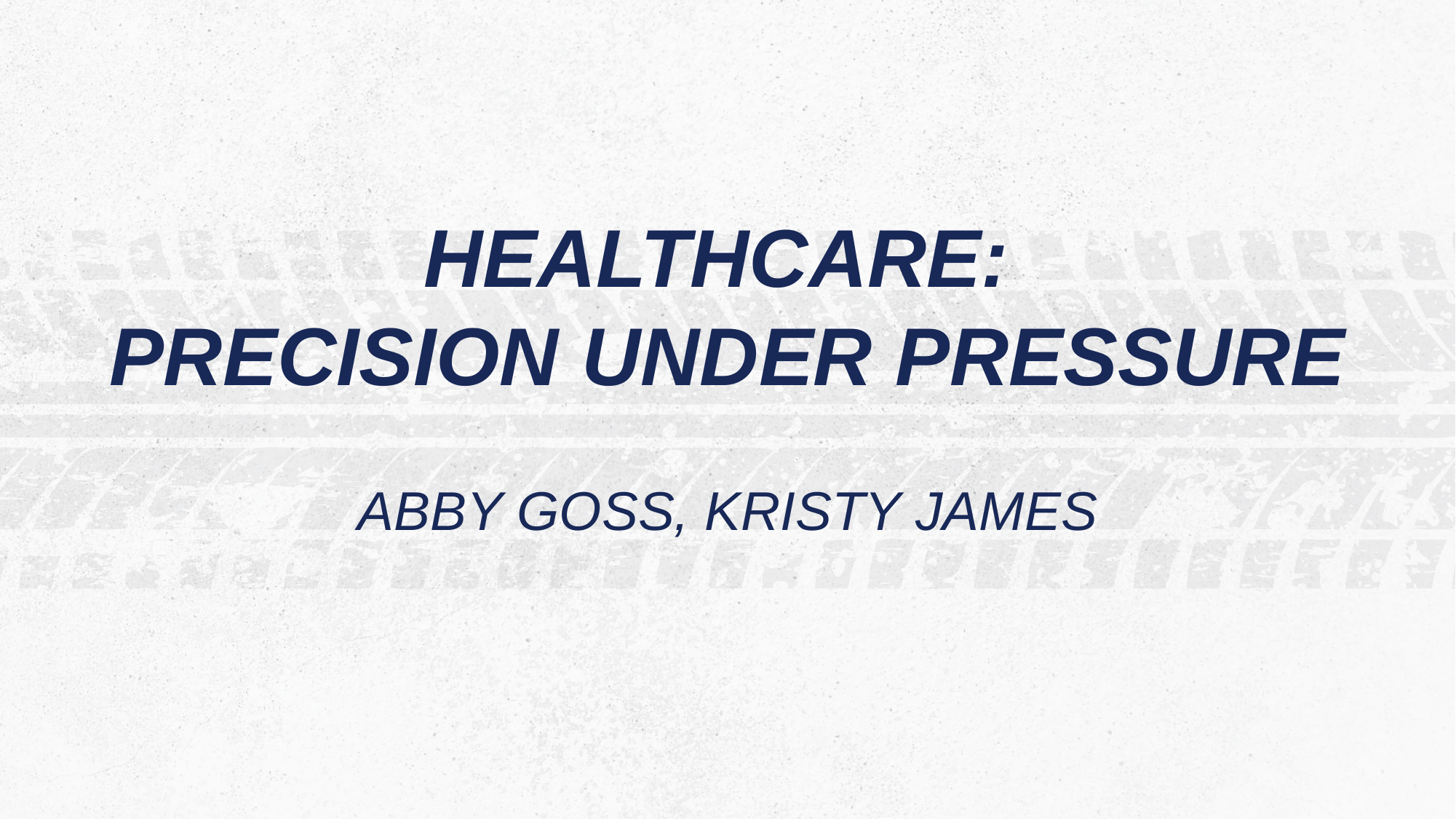

HEALTHCARE:
PRECISION UNDER PRESSURE
ABBY GOSS, KRISTY JAMES